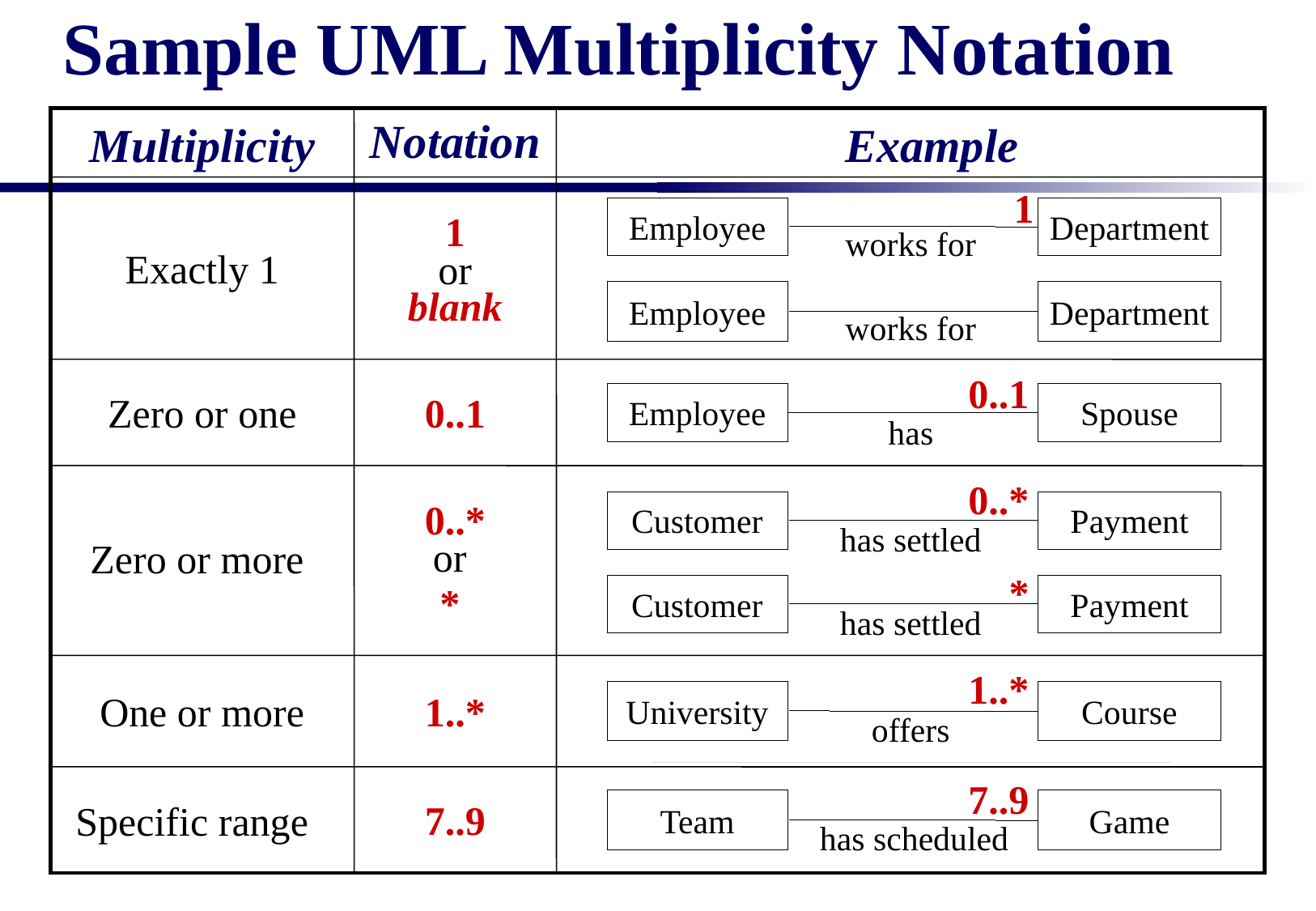

# Sample UML Multiplicity Notation

Multiplicity
Example
Notation

1

Employee
Department
works for

1
or
blank
Exactly 1

Employee
Department
works for

0..1

Employee
Spouse
has

Zero or one
0..1
0..*

Customer
Payment
has settled

0..*
or
*
Zero or more
*

Customer
Payment
has settled

1..*

University
Course
offers

One or more
1..*
7..9

Team
Game
has scheduled

7..9
Specific range